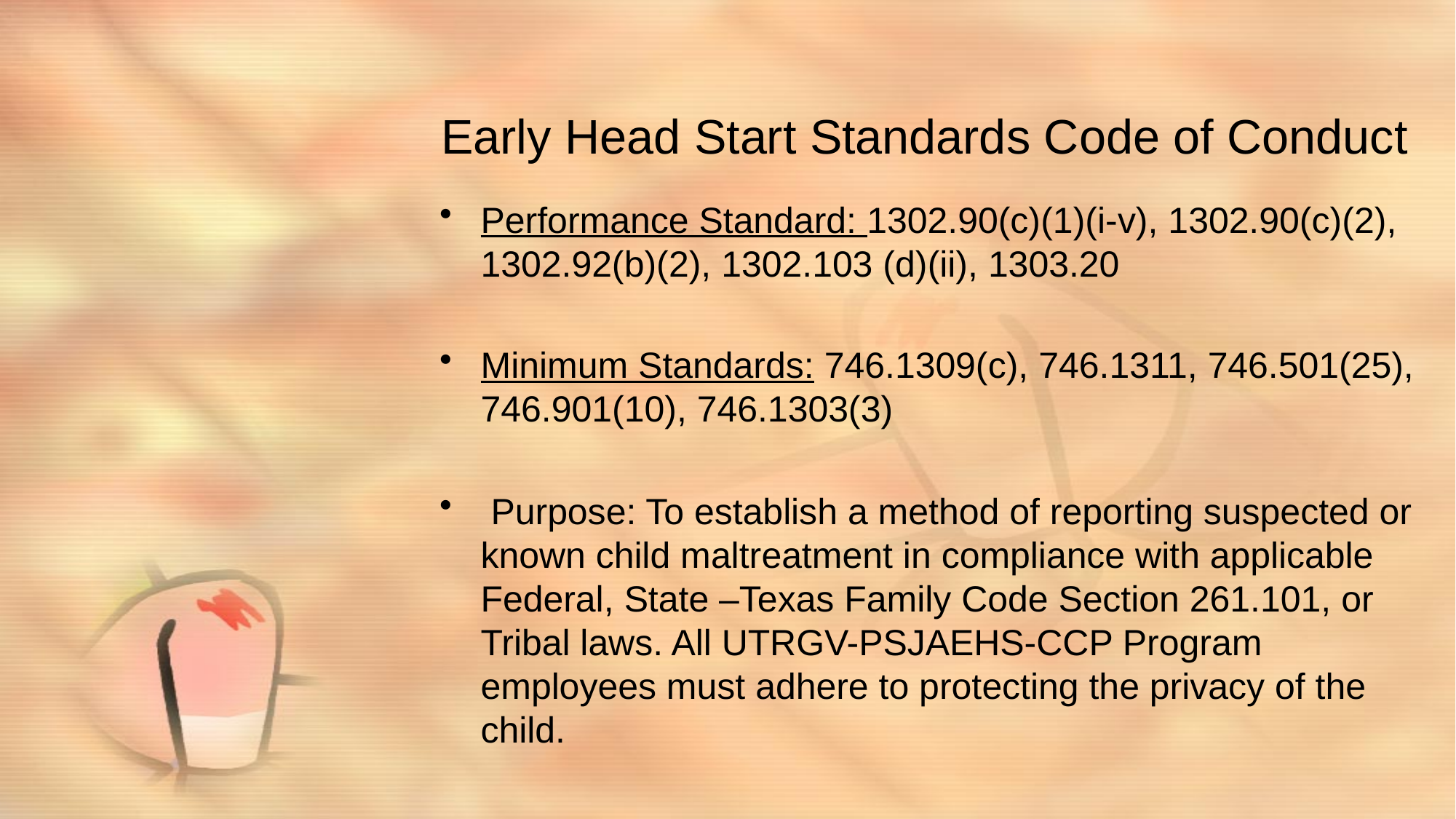

# Early Head Start Standards Code of Conduct
Performance Standard: 1302.90(c)(1)(i-v), 1302.90(c)(2), 1302.92(b)(2), 1302.103 (d)(ii), 1303.20

Minimum Standards: 746.1309(c), 746.1311, 746.501(25), 746.901(10), 746.1303(3)

 Purpose: To establish a method of reporting suspected or known child maltreatment in compliance with applicable Federal, State –Texas Family Code Section 261.101, or Tribal laws. All UTRGV-PSJAEHS-CCP Program employees must adhere to protecting the privacy of the child.